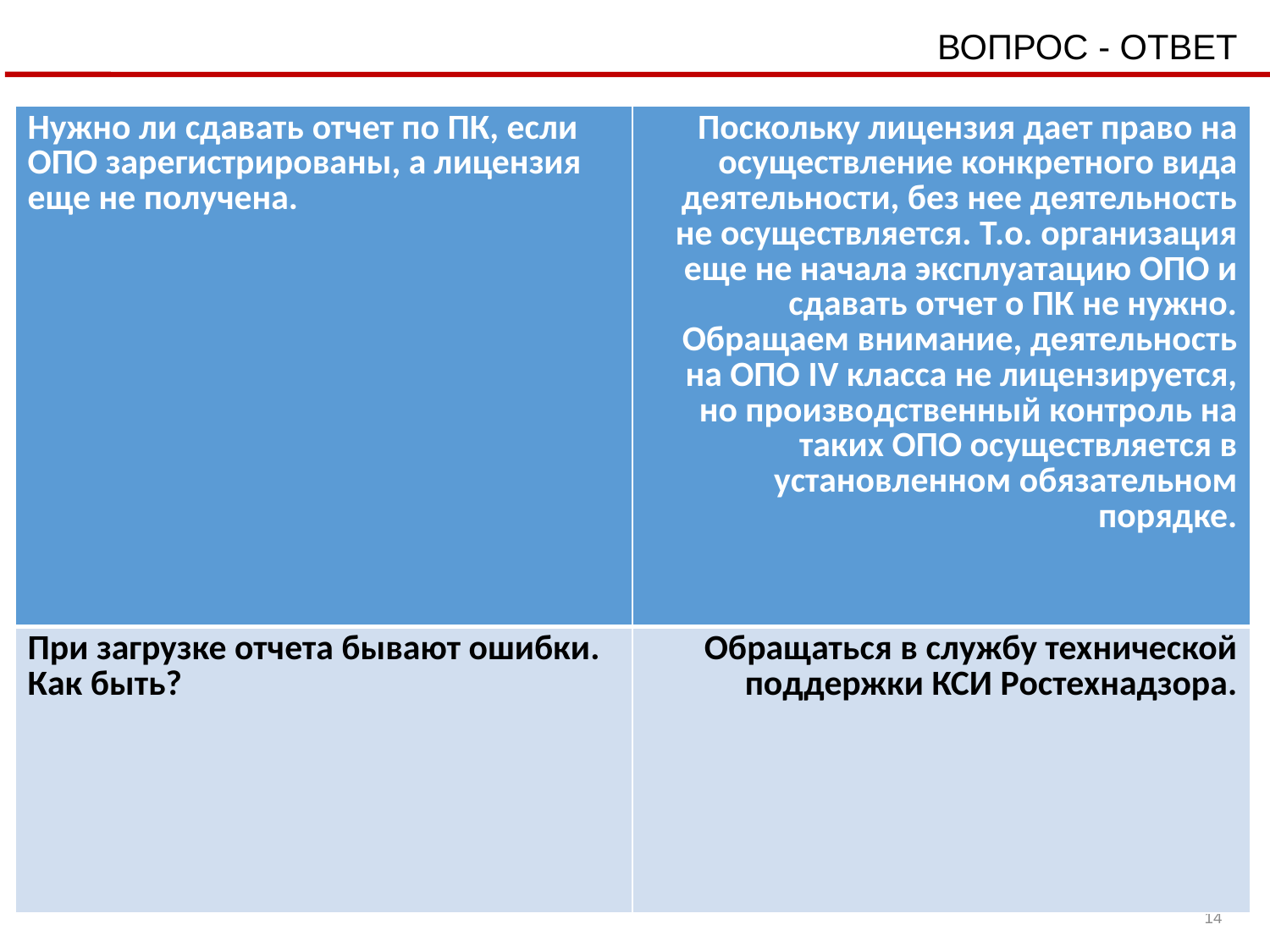

ВОПРОС - ОТВЕТ

| Нужно ли сдавать отчет по ПК, если ОПО зарегистрированы, а лицензия еще не получена. | Поскольку лицензия дает право на осуществление конкретного вида деятельности, без нее деятельность не осуществляется. Т.о. организация еще не начала эксплуатацию ОПО и сдавать отчет о ПК не нужно. Обращаем внимание, деятельность на ОПО IV класса не лицензируется, но производственный контроль на таких ОПО осуществляется в установленном обязательном порядке. |
| --- | --- |
| При загрузке отчета бывают ошибки. Как быть? | Обращаться в службу технической поддержки КСИ Ростехнадзора. |
14